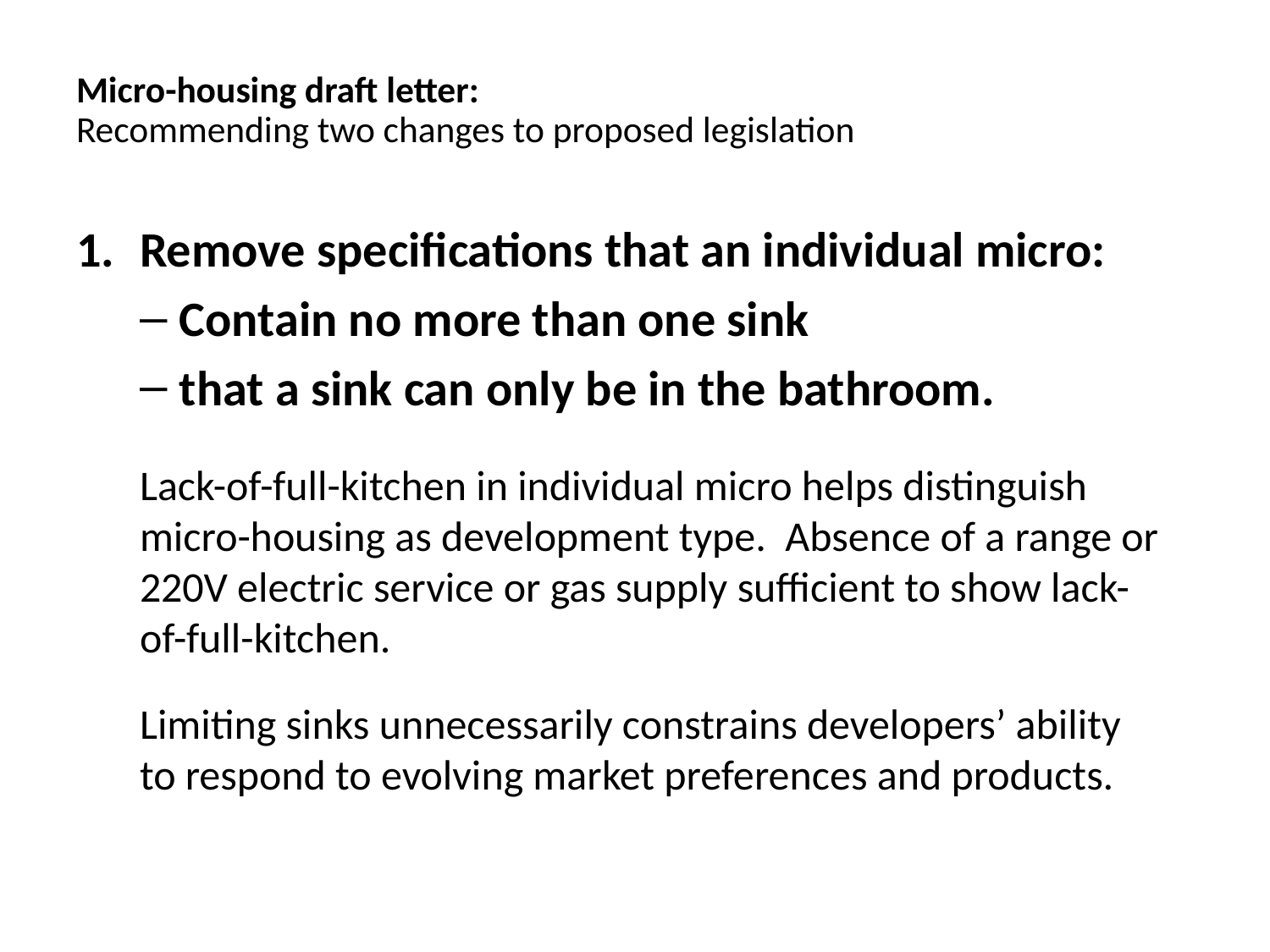

# Micro-housing draft letter: Recommending two changes to proposed legislation
Remove specifications that an individual micro:
Contain no more than one sink
that a sink can only be in the bathroom.

Lack-of-full-kitchen in individual micro helps distinguish micro-housing as development type.  Absence of a range or 220V electric service or gas supply sufficient to show lack-of-full-kitchen.

Limiting sinks unnecessarily constrains developers’ ability to respond to evolving market preferences and products.